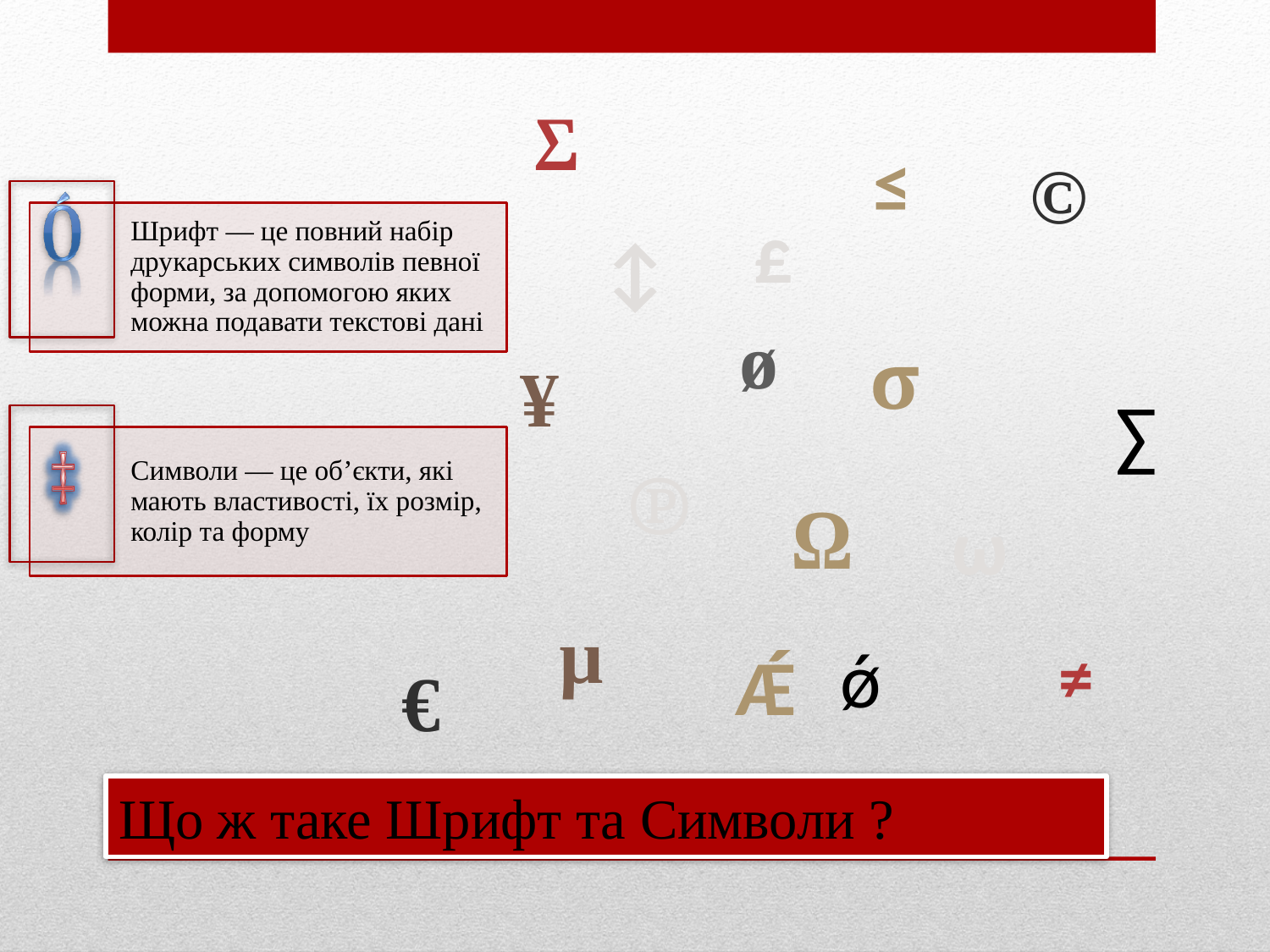

Σ
Шрифт — це повний набір друкарських символів певної форми, за допомогою яких можна подавати текстові дані
Символи — це об’єкти, які мають властивості, їх розмір, колір та форму
≤
©
£
↕
ø
σ
¥
∑
℗
Ω
ω
µ
ǿ
≠
Ǽ
€
# Що ж таке Шрифт та Символи ?